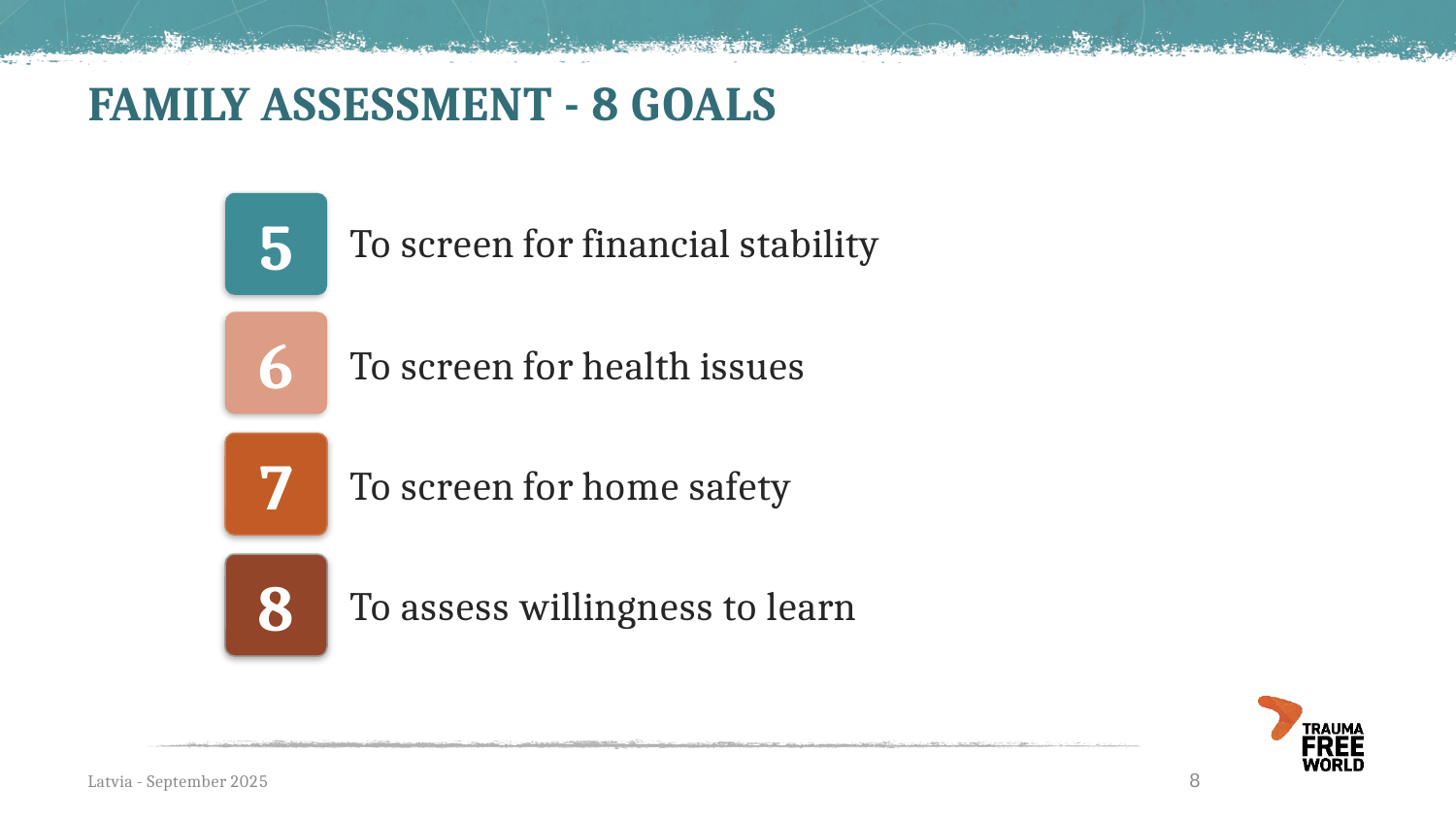

# family assessment - 8 goals
5
To screen for financial stability
6
To screen for health issues
7
To screen for home safety
8
To assess willingness to learn
8
Latvia - September 2025